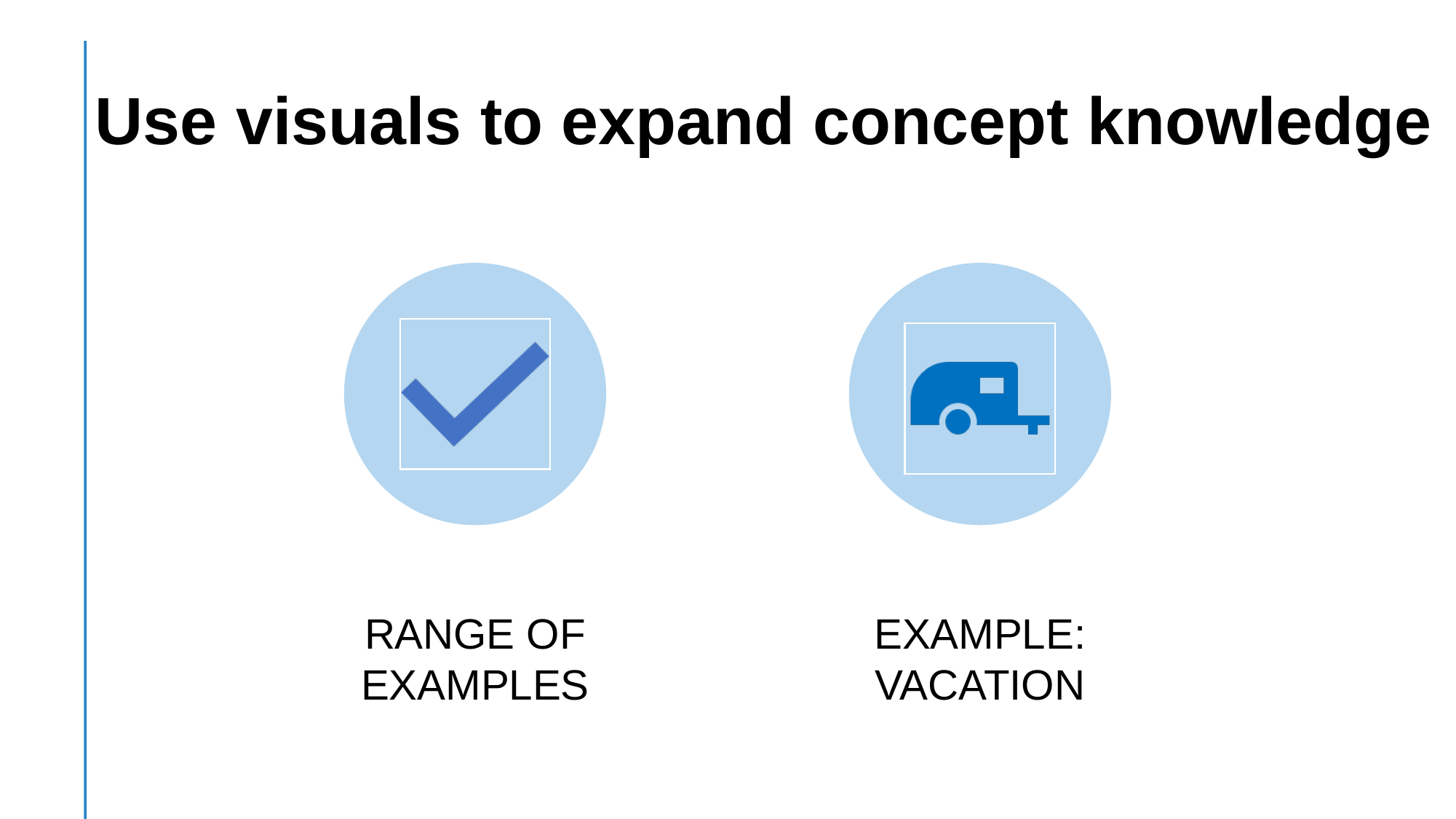

# Use visuals to expand concept knowledge
Range of Examples
Example: vacation